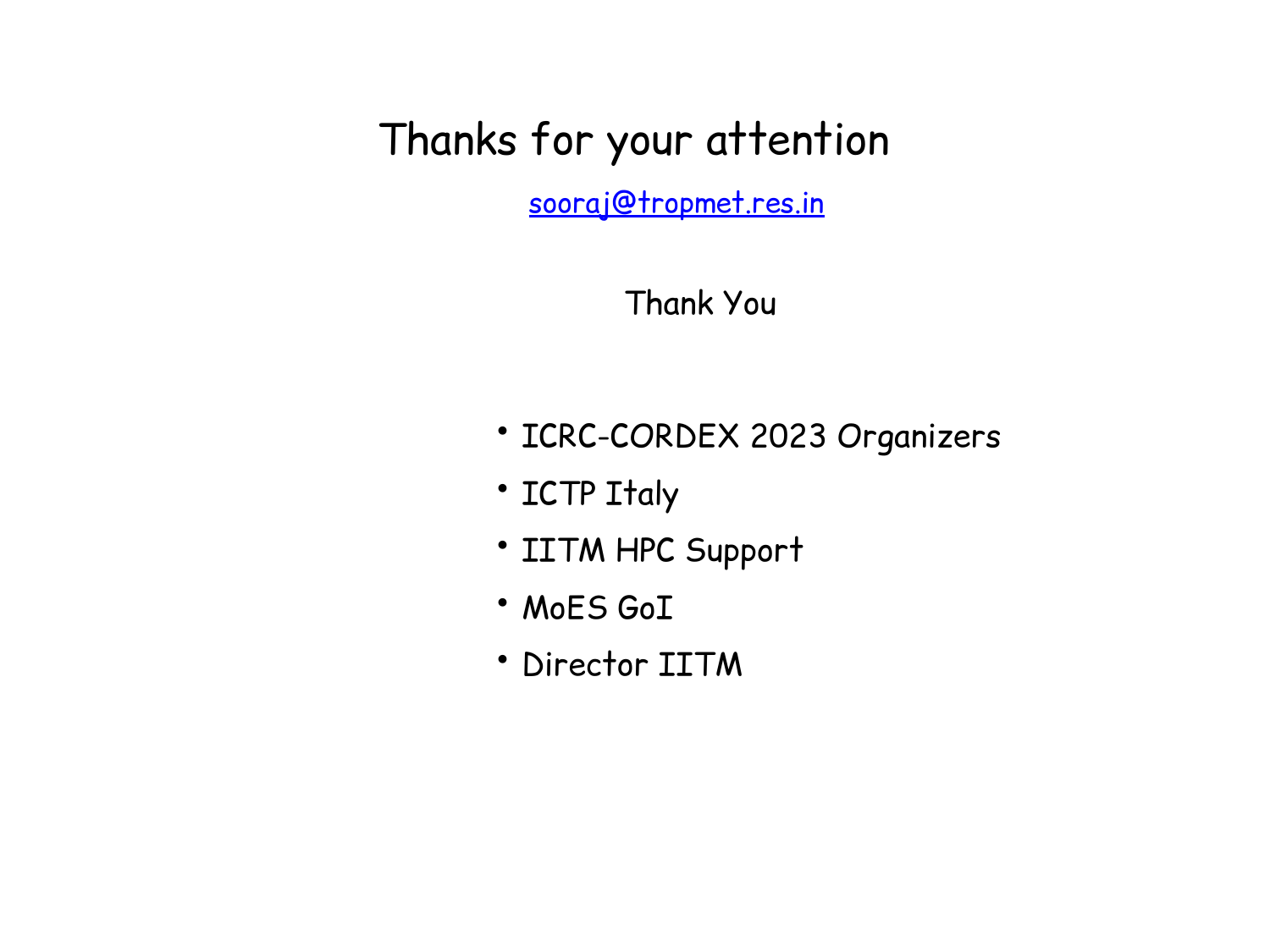

Thanks for your attention

Email: sooraj@tropmet.res.in
Thank You

ICRC-CORDEX 2023 Organizers
ICTP Italy
IITM HPC Support
MoES GoI
Director IITM